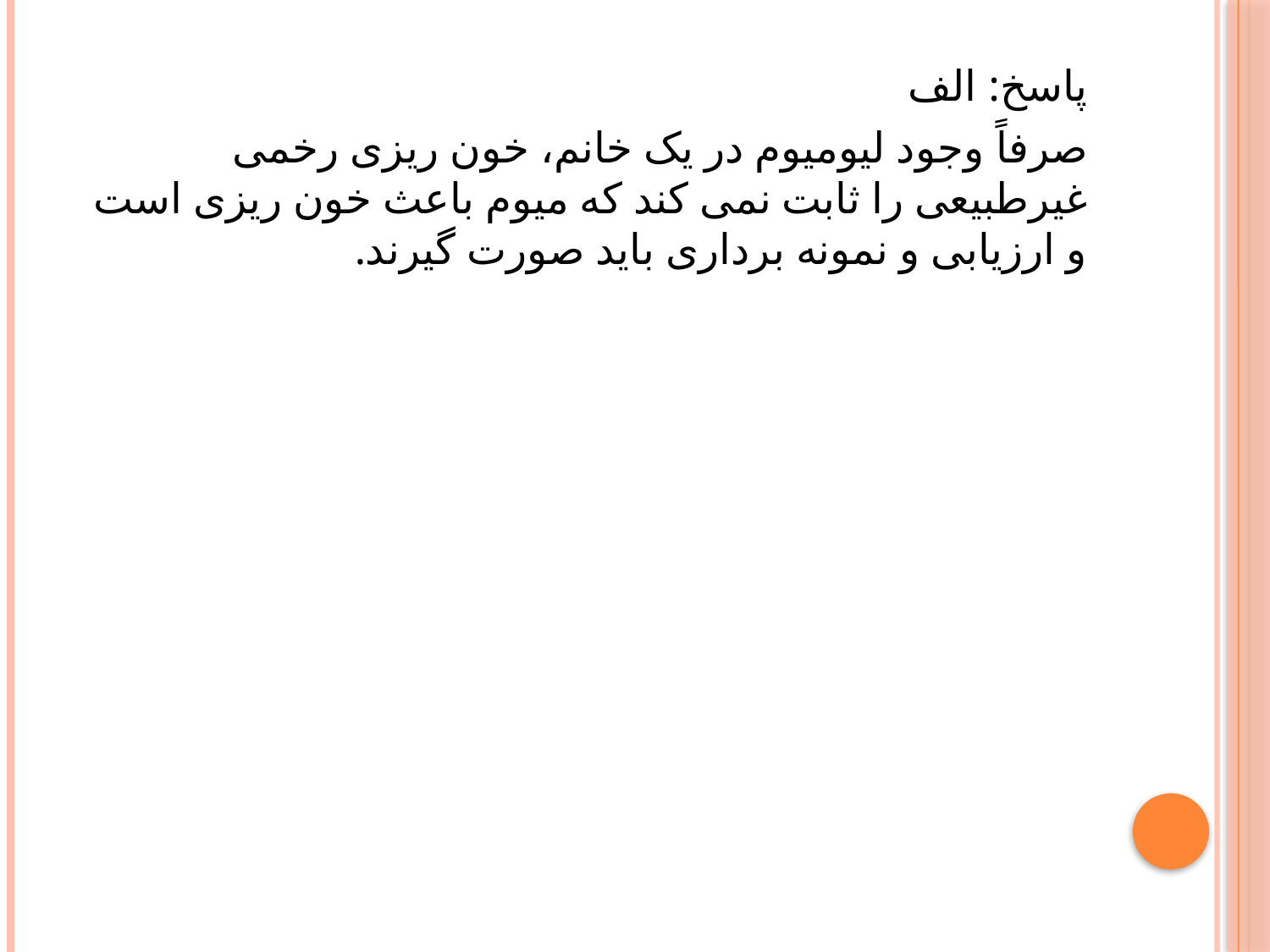

پاسخ: الف
صرفاً وجود لیومیوم در یک خانم، خون ریزی رخمی غیرطبیعی را ثابت نمی کند که میوم باعث خون ریزی است و ارزیابی و نمونه برداری باید صورت گیرند.